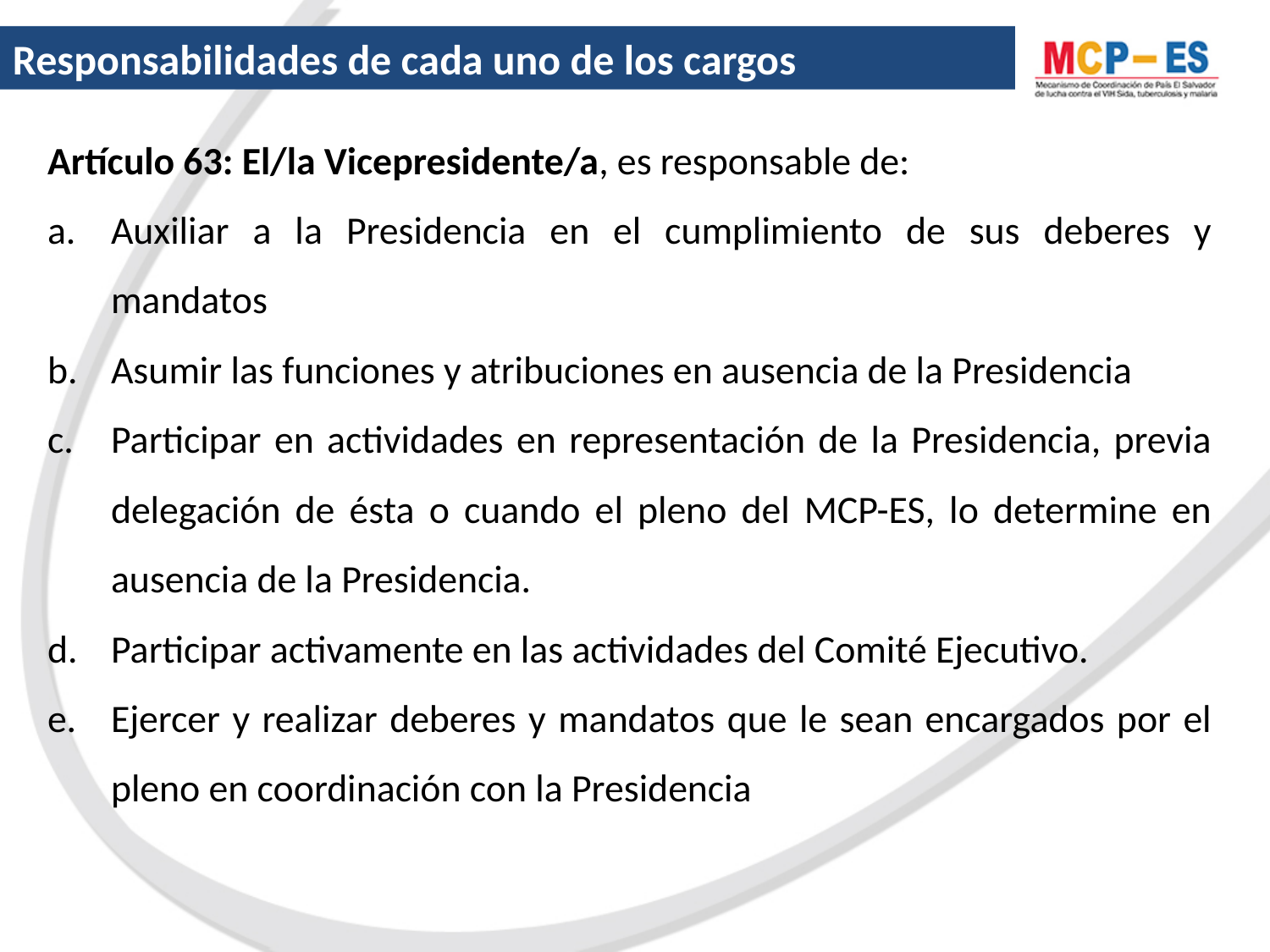

Responsabilidades de cada uno de los cargos
Artículo 63: El/la Vicepresidente/a, es responsable de:
Auxiliar a la Presidencia en el cumplimiento de sus deberes y mandatos
Asumir las funciones y atribuciones en ausencia de la Presidencia
Participar en actividades en representación de la Presidencia, previa delegación de ésta o cuando el pleno del MCP-ES, lo determine en ausencia de la Presidencia.
Participar activamente en las actividades del Comité Ejecutivo.
Ejercer y realizar deberes y mandatos que le sean encargados por el pleno en coordinación con la Presidencia